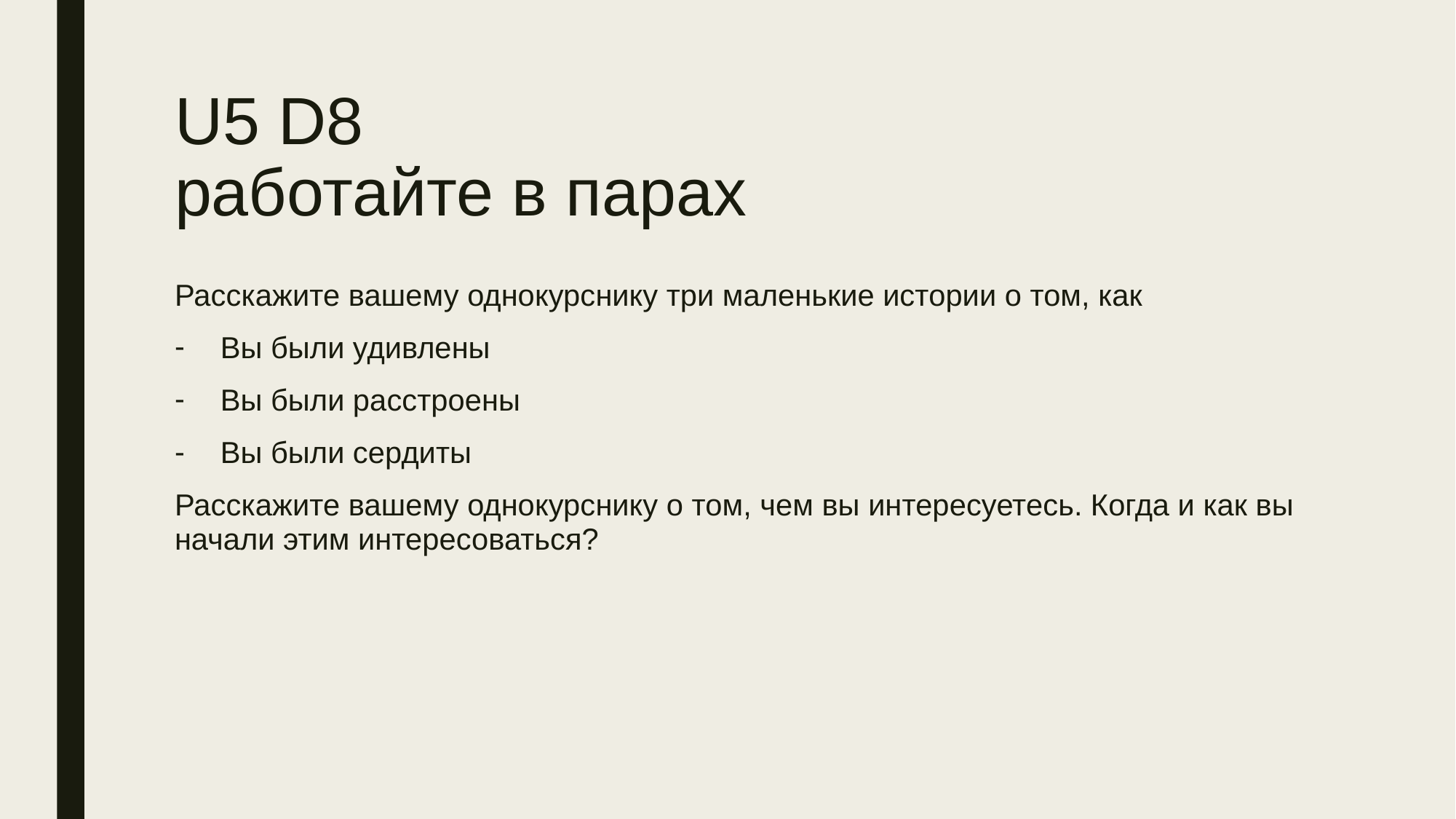

# U5 D8 работайте в парах
Расскажите вашему однокурснику три маленькие истории о том, как
Вы были удивлены
Вы были расстроены
Вы были сердиты
Расскажите вашему однокурснику о том, чем вы интересуетесь. Когда и как вы начали этим интересоваться?